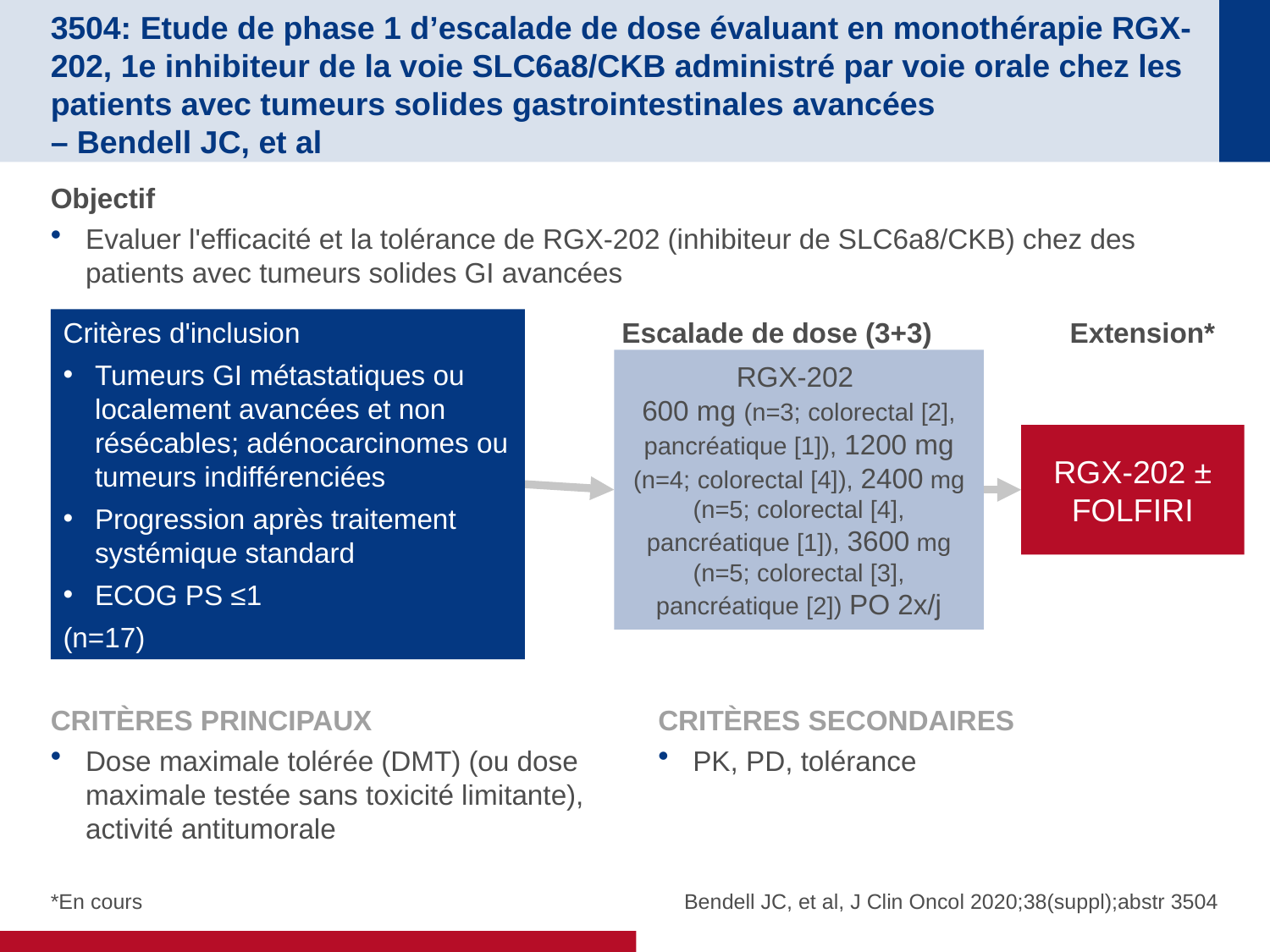

# 3504: Etude de phase 1 d’escalade de dose évaluant en monothérapie RGX-202, 1e inhibiteur de la voie SLC6a8/CKB administré par voie orale chez les patients avec tumeurs solides gastrointestinales avancées – Bendell JC, et al
Objectif
Evaluer l'efficacité et la tolérance de RGX-202 (inhibiteur de SLC6a8/CKB) chez des patients avec tumeurs solides GI avancées
Escalade de dose (3+3)
Extension*
Critères d'inclusion
Tumeurs GI métastatiques ou localement avancées et non résécables; adénocarcinomes ou tumeurs indifférenciées
Progression après traitement systémique standard
ECOG PS ≤1
(n=17)
RGX-202
600 mg (n=3; colorectal [2], pancréatique [1]), 1200 mg (n=4; colorectal [4]), 2400 mg (n=5; colorectal [4], pancréatique [1]), 3600 mg (n=5; colorectal [3], pancréatique [2]) PO 2x/j
RGX-202 ± FOLFIRI
CRITÈRES PRINCIPAUX
Dose maximale tolérée (DMT) (ou dose maximale testée sans toxicité limitante), activité antitumorale

CRITÈRES SECONDAIRES
PK, PD, tolérance
*En cours
Bendell JC, et al, J Clin Oncol 2020;38(suppl);abstr 3504